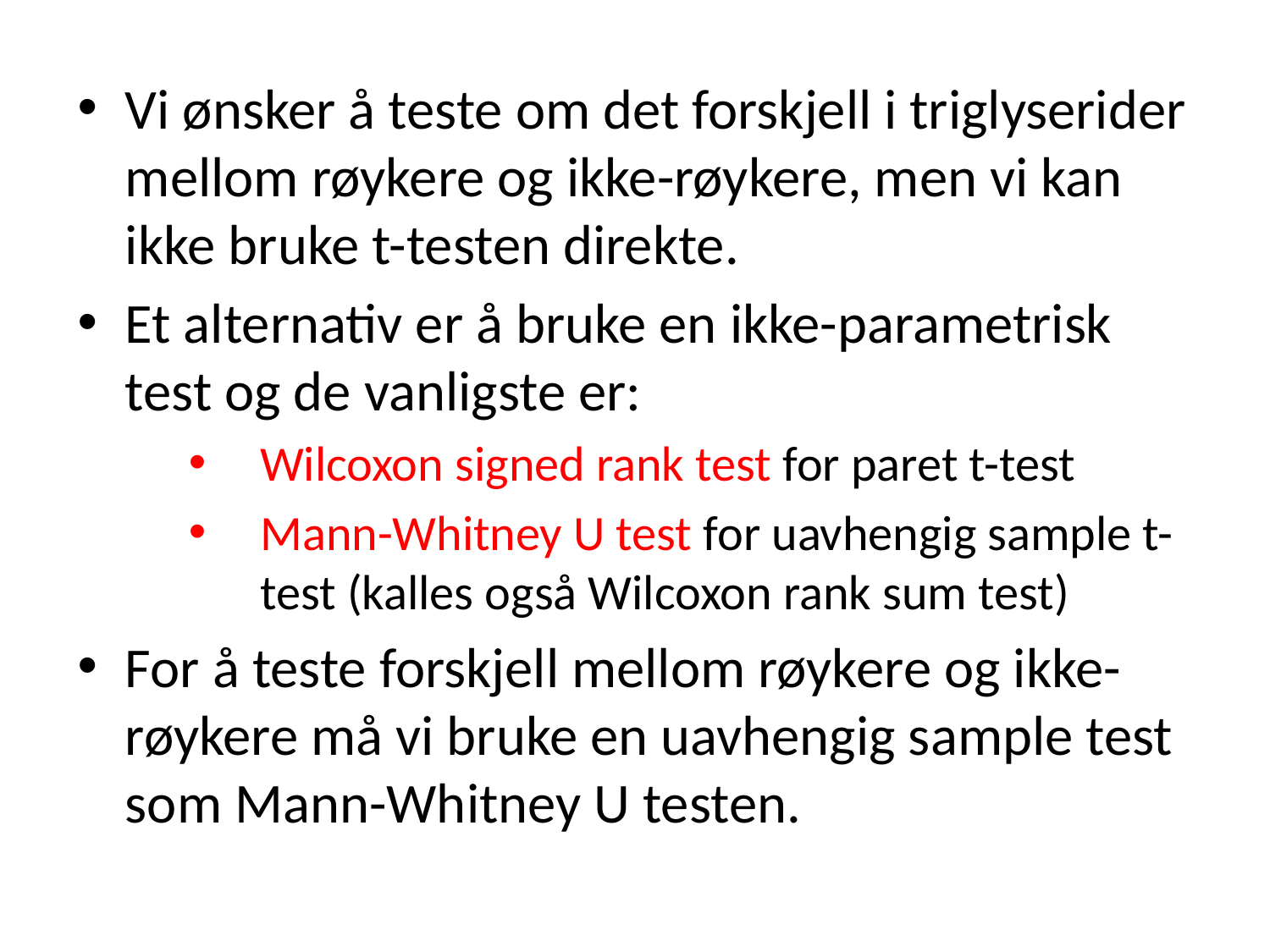

Vi ønsker å teste om det forskjell i triglyserider mellom røykere og ikke-røykere, men vi kan ikke bruke t-testen direkte.
Et alternativ er å bruke en ikke-parametrisk test og de vanligste er:
Wilcoxon signed rank test for paret t-test
Mann-Whitney U test for uavhengig sample t-test (kalles også Wilcoxon rank sum test)
For å teste forskjell mellom røykere og ikke-røykere må vi bruke en uavhengig sample test som Mann-Whitney U testen.